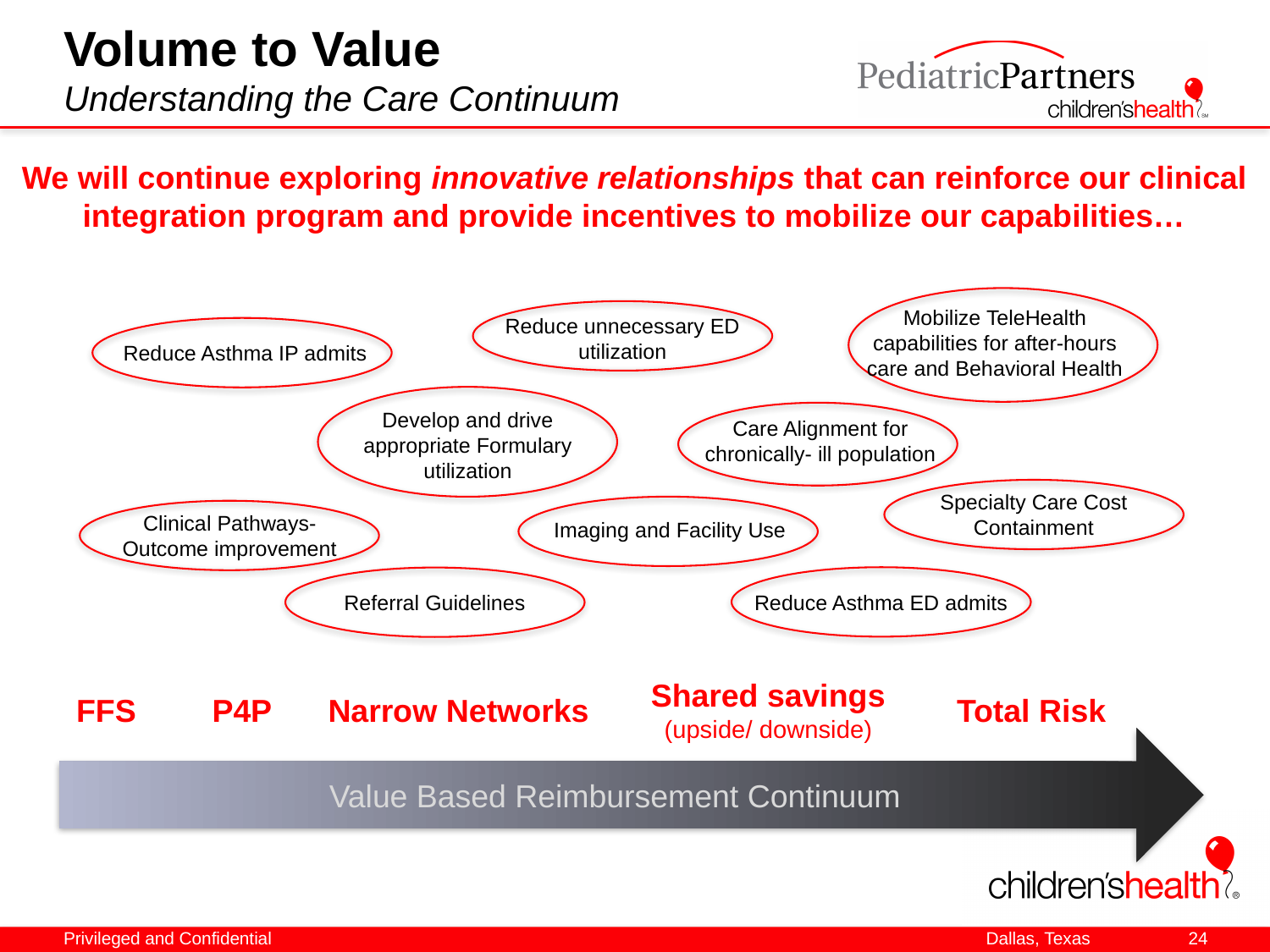

# Volume to Value Understanding the Care Continuum
We will continue exploring innovative relationships that can reinforce our clinical integration program and provide incentives to mobilize our capabilities…

Mobilize TeleHealth capabilities for after-hours care and Behavioral Health

Reduce unnecessary ED utilization

Reduce Asthma IP admits

Develop and drive appropriate Formulary utilization

Care Alignment for chronically- ill population

Specialty Care Cost Containment

Clinical Pathways- Outcome improvement
Imaging and Facility Use

Reduce Asthma ED admits
Referral Guidelines
Shared savings (upside/ downside)
FFS
P4P
Narrow Networks
Total Risk
Value Based Reimbursement Continuum
Privileged and Confidential
24